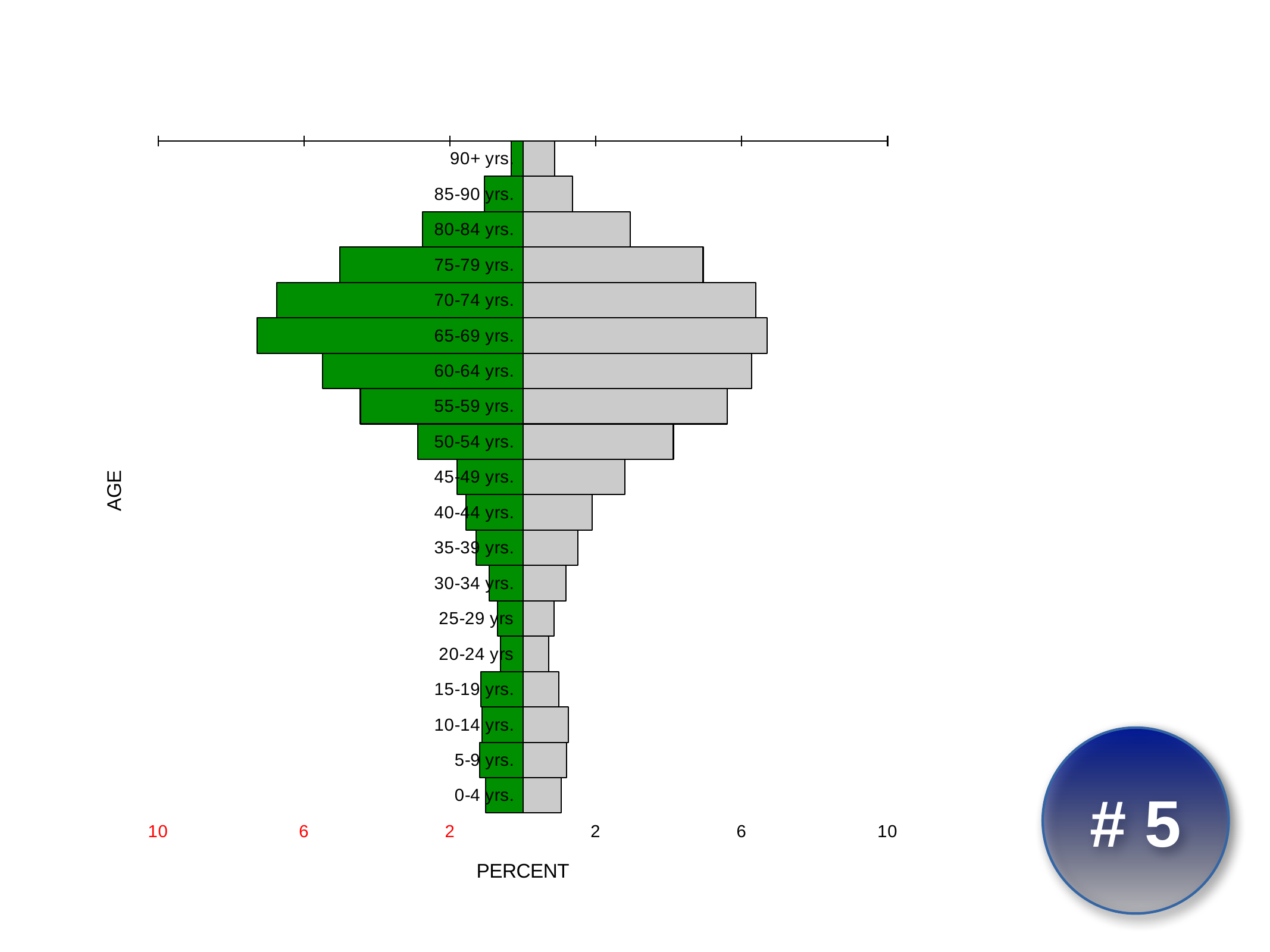

### Chart:

| Category | Males(%) | Females(%) |
|---|---|---|
| 90+ yrs. | -0.320692 | 0.864473 |
| 85-90 yrs. | -1.045733 | 1.359453 |
| 80-84 yrs. | -2.753765 | 2.948968 |
| 75-79 yrs. | -5.012549 | 4.942833 |
| 70-74 yrs. | -6.748466 | 6.385944999999999 |
| 65-69 yrs. | -7.285276 | 6.699665 |
| 60-64 yrs. | -5.486615 | 6.2744 |
| 55-59 yrs. | -4.454823999999999 | 5.605130999999999 |
| 50-54 yrs. | -2.872281 | 4.127160999999999 |
| 45-49 yrs. | -1.798661 | 2.795594 |
| 40-44 yrs. | -1.561629 | 1.903235 |
| 35-39 yrs. | -1.282766 | 1.512828 |
| 30-34 yrs. | -0.927217 | 1.185165 |
| 25-29 yrs | -0.690184 | 0.85053 |
| 20-24 yrs | -0.613497 | 0.711099 |
| 15-19 yrs. | -1.157278 | 0.989961 |
| 10-14 yrs. | -1.122421 | 1.25488 |
| 5-9 yrs. | -1.185165 | 1.192136 |
| 0-4 yrs. | -1.024819 | 1.052705 |
G.
Punta Gorda, FL
# 5